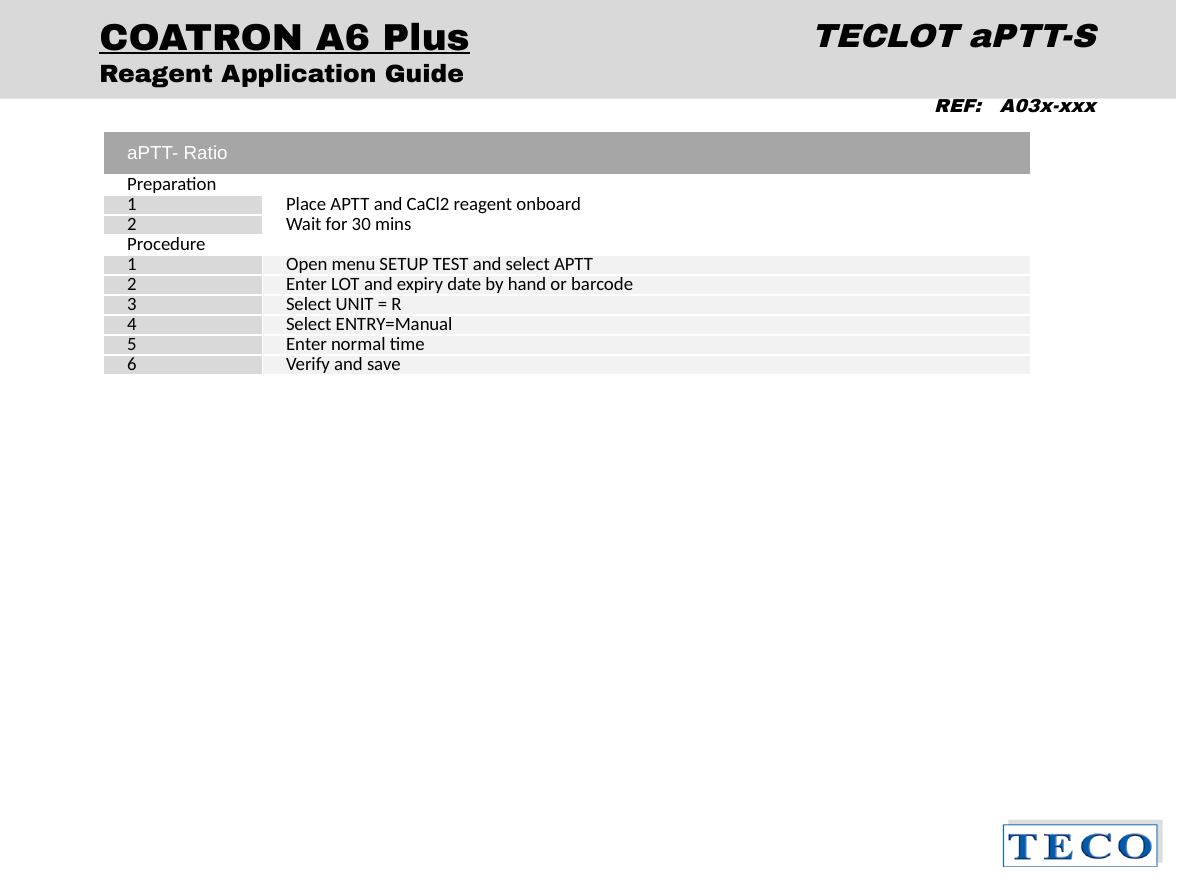

TECLOT aPTT-S
	REF:   A03x-xxx
| aPTT- Ratio |  |
| --- | --- |
| Preparation |  |
| 1 | Place APTT and CaCl2 reagent onboard |
| 2 | Wait for 30 mins |
| Procedure |  |
| 1 | Open menu SETUP TEST and select APTT |
| 2 | Enter LOT and expiry date by hand or barcode |
| 3 | Select UNIT = R |
| 4 | Select ENTRY=Manual |
| 5 | Enter normal time |
| 6 | Verify and save |